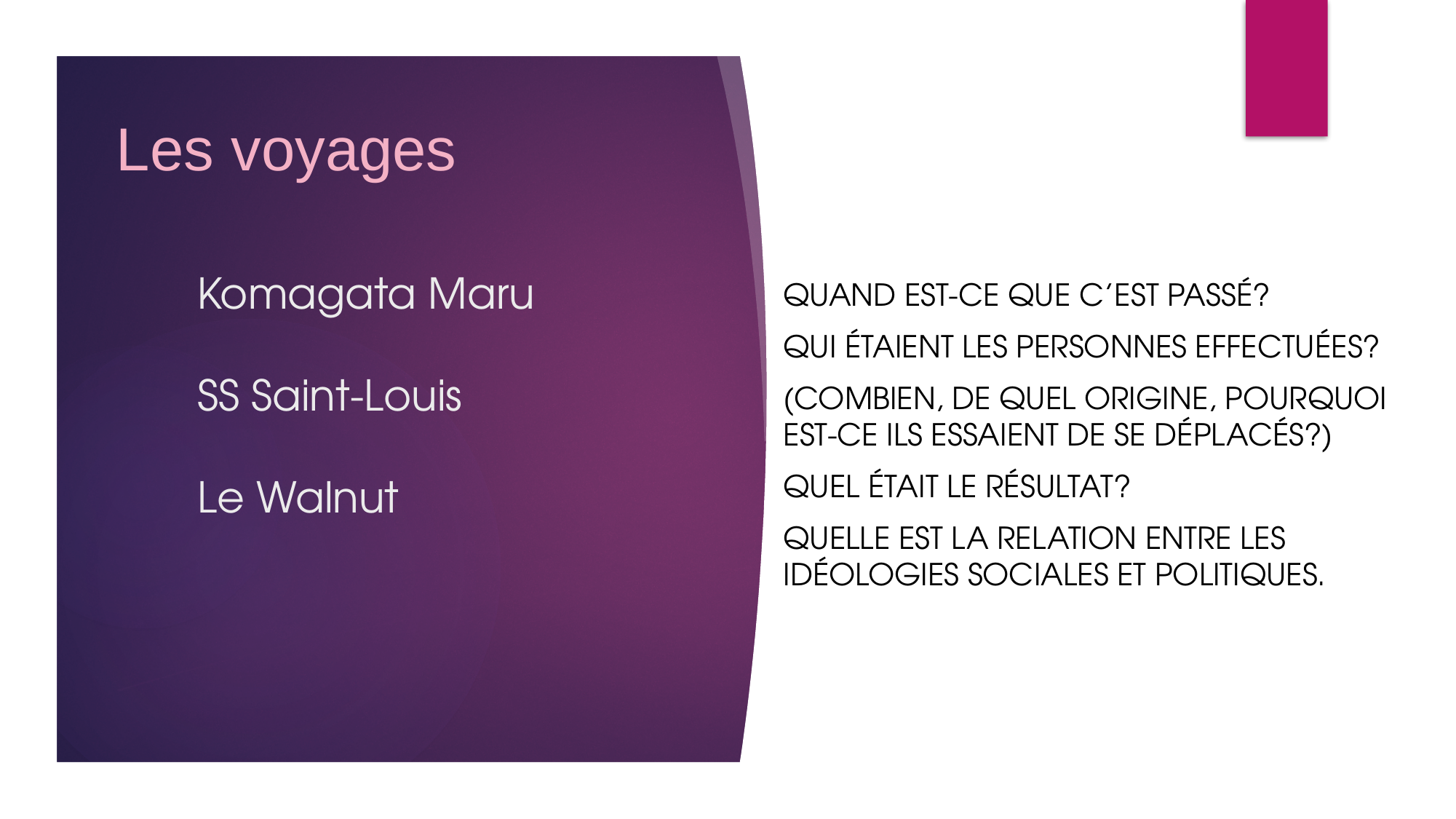

Les voyages
Quand est-ce que c’est passé?
Qui étaient les personnes effectuées?
(combien, de quel origine, pourquoi est-ce ils essaient de se déplacés?)
Quel était le résultat?
Quelle est la relation entre les idéologies sociales et politiques.

# Komagata Maru SS Saint-Louis Le Walnut